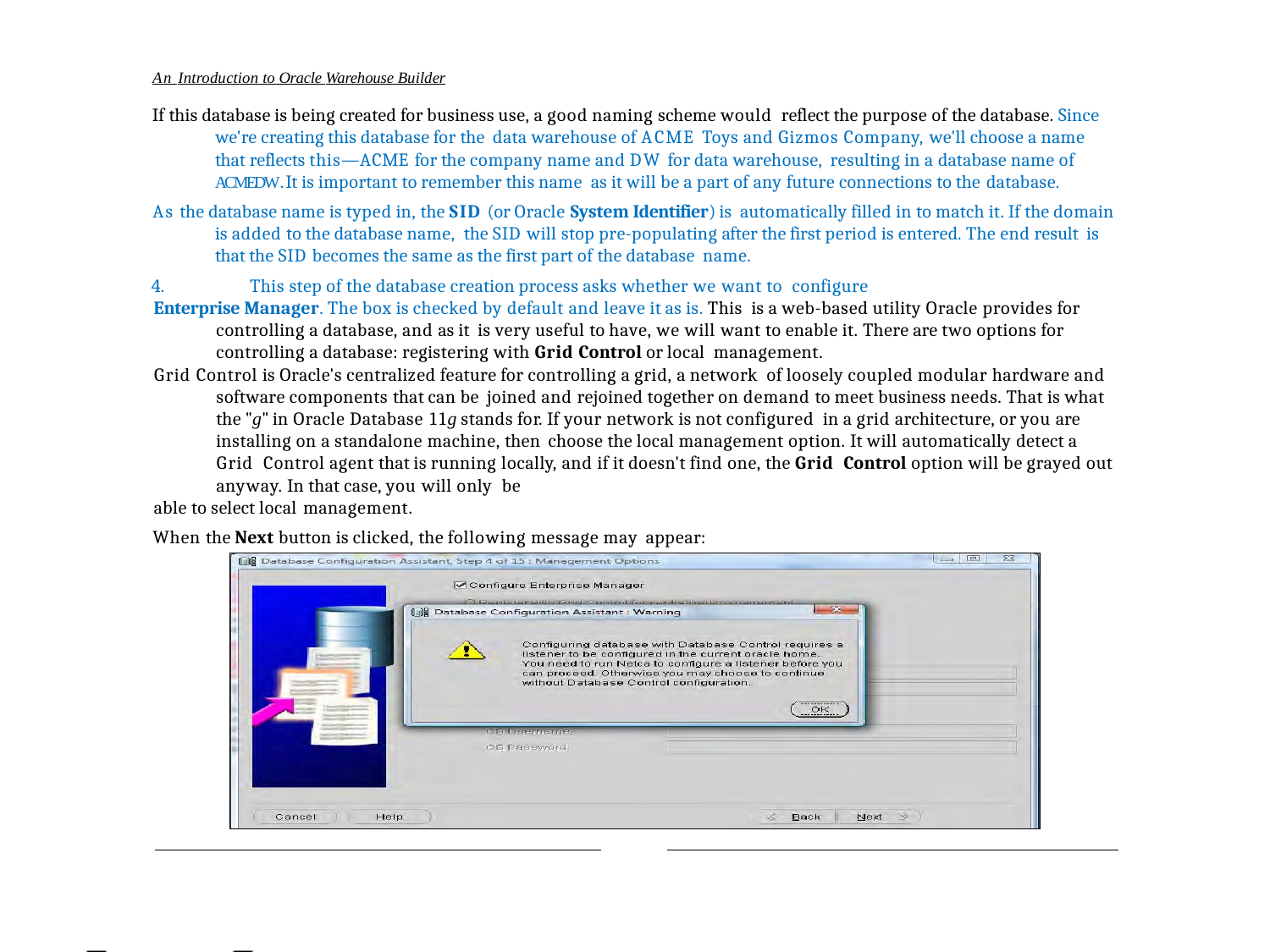

An Introduction to Oracle Warehouse Builder

If this database is being created for business use, a good naming scheme would  reflect the purpose of the database. Since we're creating this database for the  data warehouse of ACME Toys and Gizmos Company, we'll choose a name  that reflects this—ACME for the company name and DW for data warehouse,  resulting in a database name of ACMEDW. It is important to remember this name  as it will be a part of any future connections to the database.
As the database name is typed in, the SID (or Oracle System Identifier) is  automatically filled in to match it. If the domain is added to the database name,  the SID will stop pre-populating after the first period is entered. The end result  is that the SID becomes the same as the first part of the database  name.
4.	This step of the database creation process asks whether we want to  configure
Enterprise Manager. The box is checked by default and leave it as is. This  is a web-based utility Oracle provides for controlling a database, and as it  is very useful to have, we will want to enable it. There are two options for  controlling a database: registering with Grid Control or local  management.
Grid Control is Oracle's centralized feature for controlling a grid, a network  of loosely coupled modular hardware and software components that can be  joined and rejoined together on demand to meet business needs. That is what  the "g" in Oracle Database 11g stands for. If your network is not configured  in a grid architecture, or you are installing on a standalone machine, then  choose the local management option. It will automatically detect a Grid  Control agent that is running locally, and if it doesn't find one, the Grid  Control option will be grayed out anyway. In that case, you will only  be
able to select local management.
When the Next button is clicked, the following message may appear: